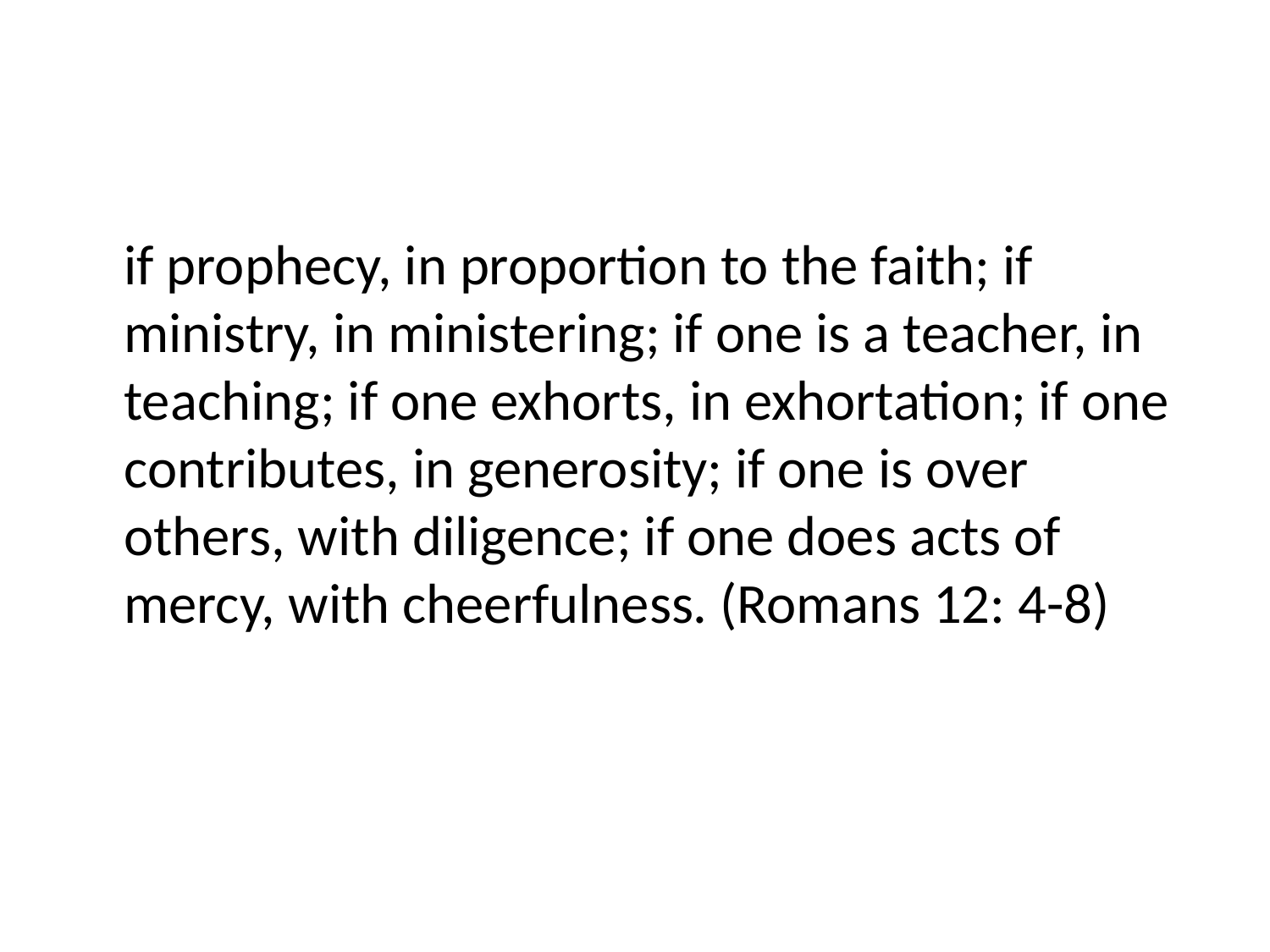

#
	if prophecy, in proportion to the faith; if ministry, in ministering; if one is a teacher, in teaching; if one exhorts, in exhortation; if one contributes, in generosity; if one is over others, with diligence; if one does acts of mercy, with cheerfulness. (Romans 12: 4-8)